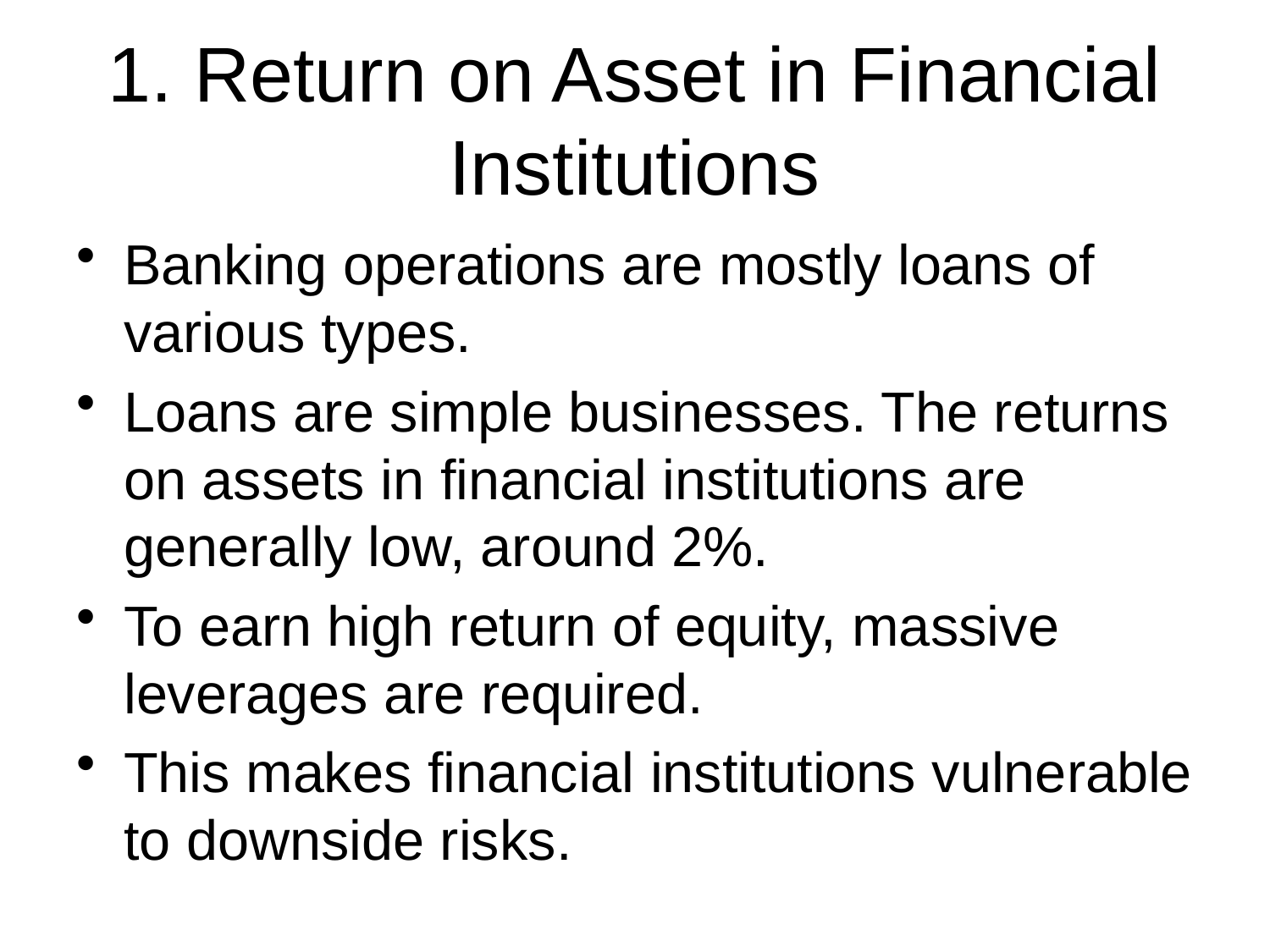

# 1. Return on Asset in Financial Institutions
Banking operations are mostly loans of various types.
Loans are simple businesses. The returns on assets in financial institutions are generally low, around 2%.
To earn high return of equity, massive leverages are required.
This makes financial institutions vulnerable to downside risks.